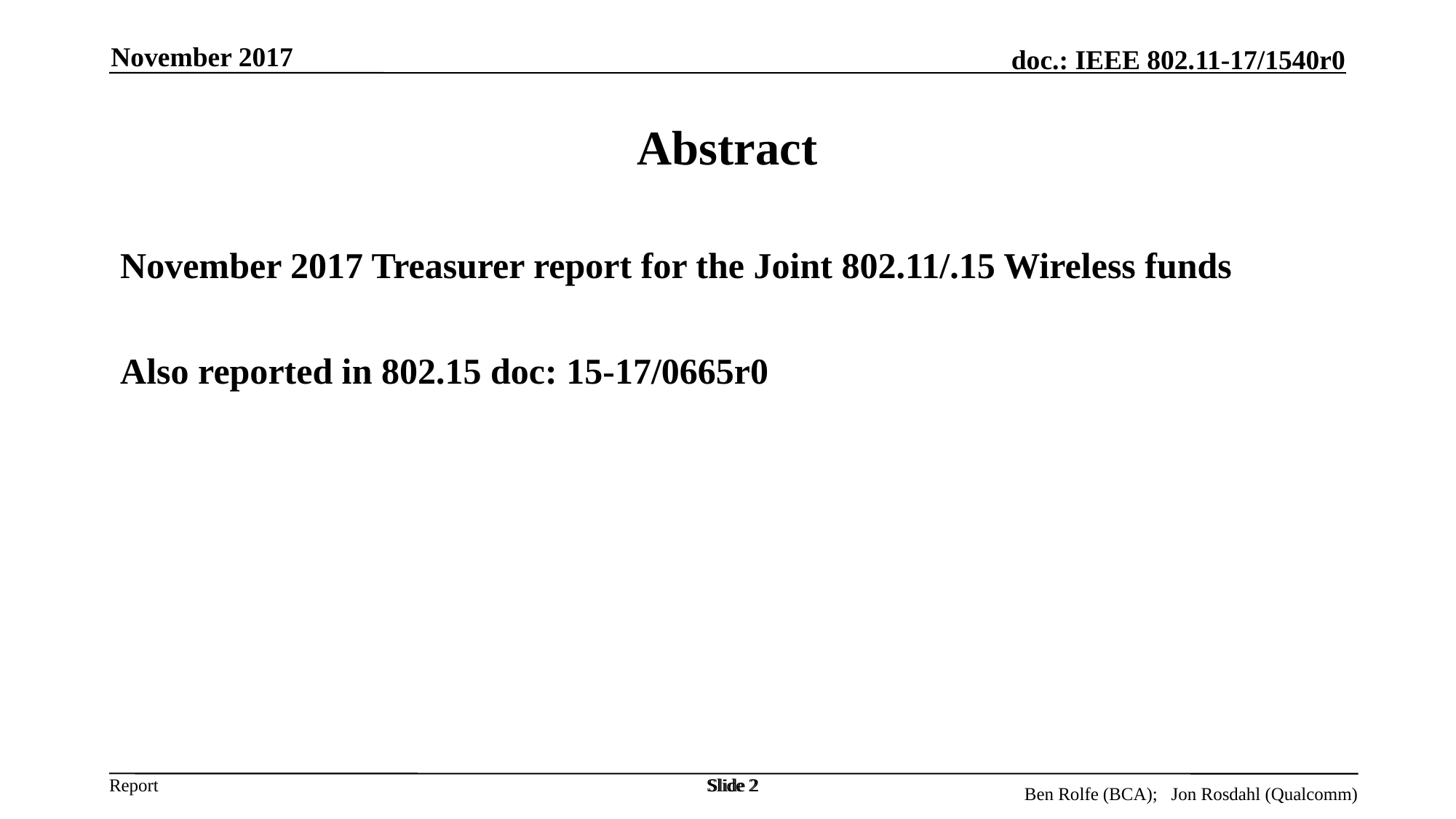

November 2017
# Abstract
November 2017 Treasurer report for the Joint 802.11/.15 Wireless funds

Also reported in 802.15 doc: 15-17/0665r0

Slide 2
Slide 2
Ben Rolfe (BCA);   Jon Rosdahl (Qualcomm)